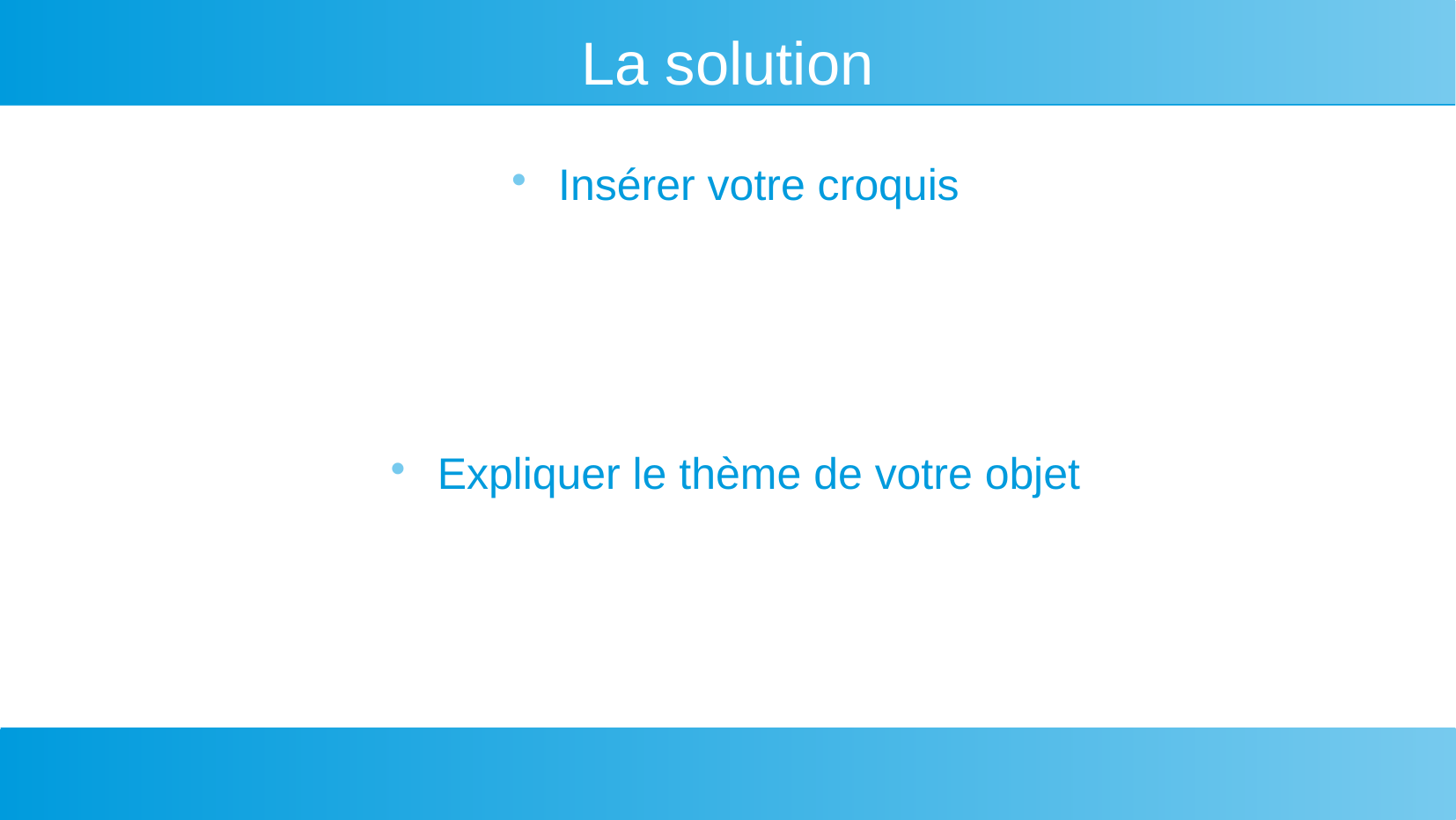

La solution
Insérer votre croquis

Expliquer le thème de votre objet